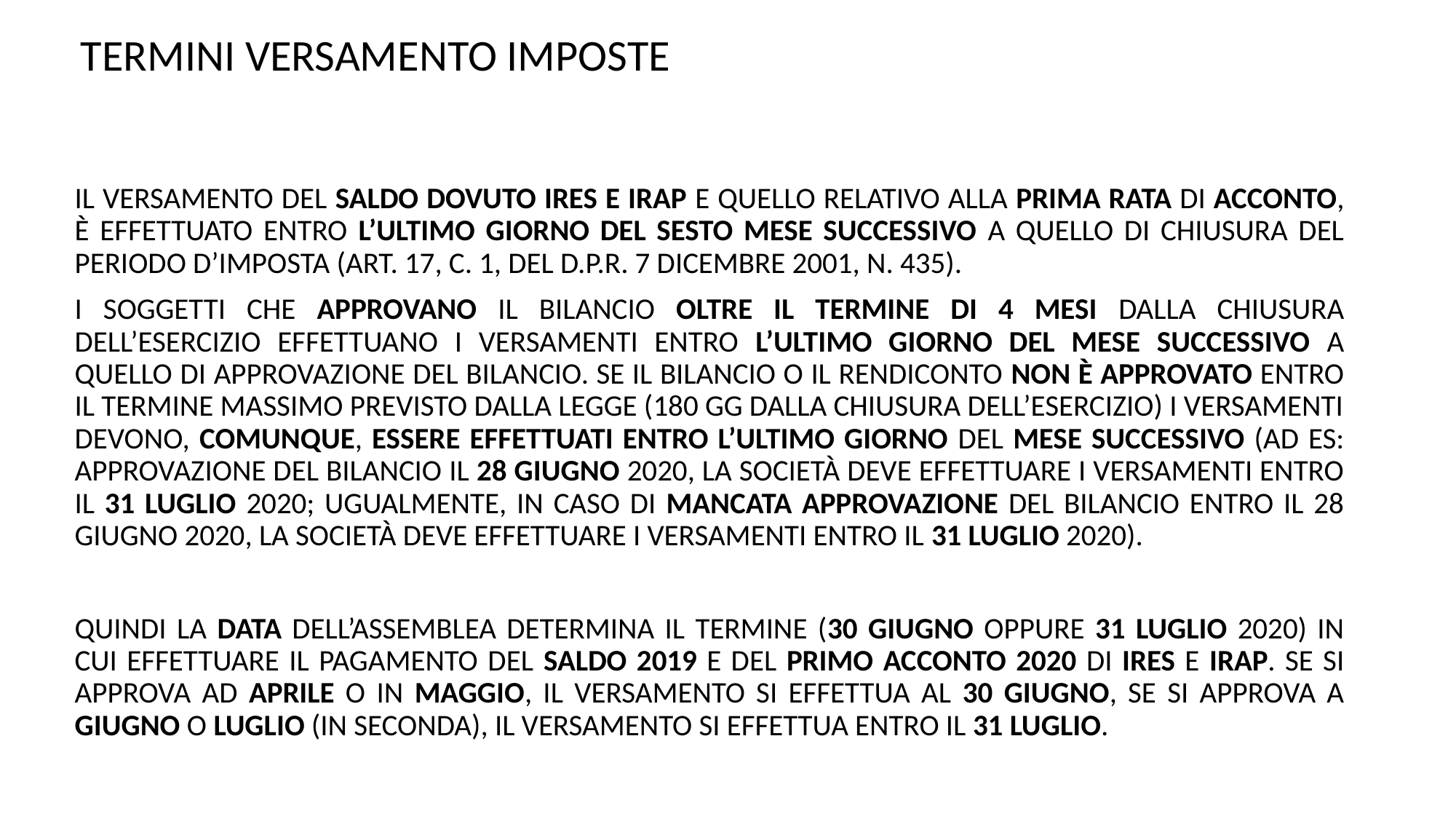

# Termini versamento imposte

Il versamento del saldo dovuto IRES e IRAP e quello relativo alla prima rata di acconto, è effettuato entro l’ultimo giorno del sesto mese successivo a quello di chiusura del periodo d’imposta (art. 17, c. 1, del D.P.R. 7 dicembre 2001, n. 435).
I soggetti che approvano il bilancio oltre il termine di 4 mesi dalla chiusura dell’esercizio effettuano i versamenti entro l’ultimo giorno del mese successivo a quello di approvazione del bilancio. Se il bilancio o il rendiconto non è approvato entro il termine massimo previsto dalla legge (180 gg dalla chiusura dell’esercizio) i versamenti devono, comunque, essere effettuati entro l’ultimo giorno del mese successivo (ad es: approvazione del bilancio il 28 giugno 2020, la società deve effettuare i versamenti entro il 31 luglio 2020; ugualmente, in caso di mancata approvazione del bilancio entro il 28 giugno 2020, la società deve effettuare i versamenti entro il 31 luglio 2020).

Quindi la data dell’assemblea determina il termine (30 giugno oppure 31 luglio 2020) in cui effettuare il pagamento del saldo 2019 e del primo acconto 2020 di Ires e Irap. Se si approva ad aprile o in maggio, il versamento si effettua al 30 giugno, se si approva a giugno o luglio (in seconda), il versamento si effettua entro il 31 luglio.